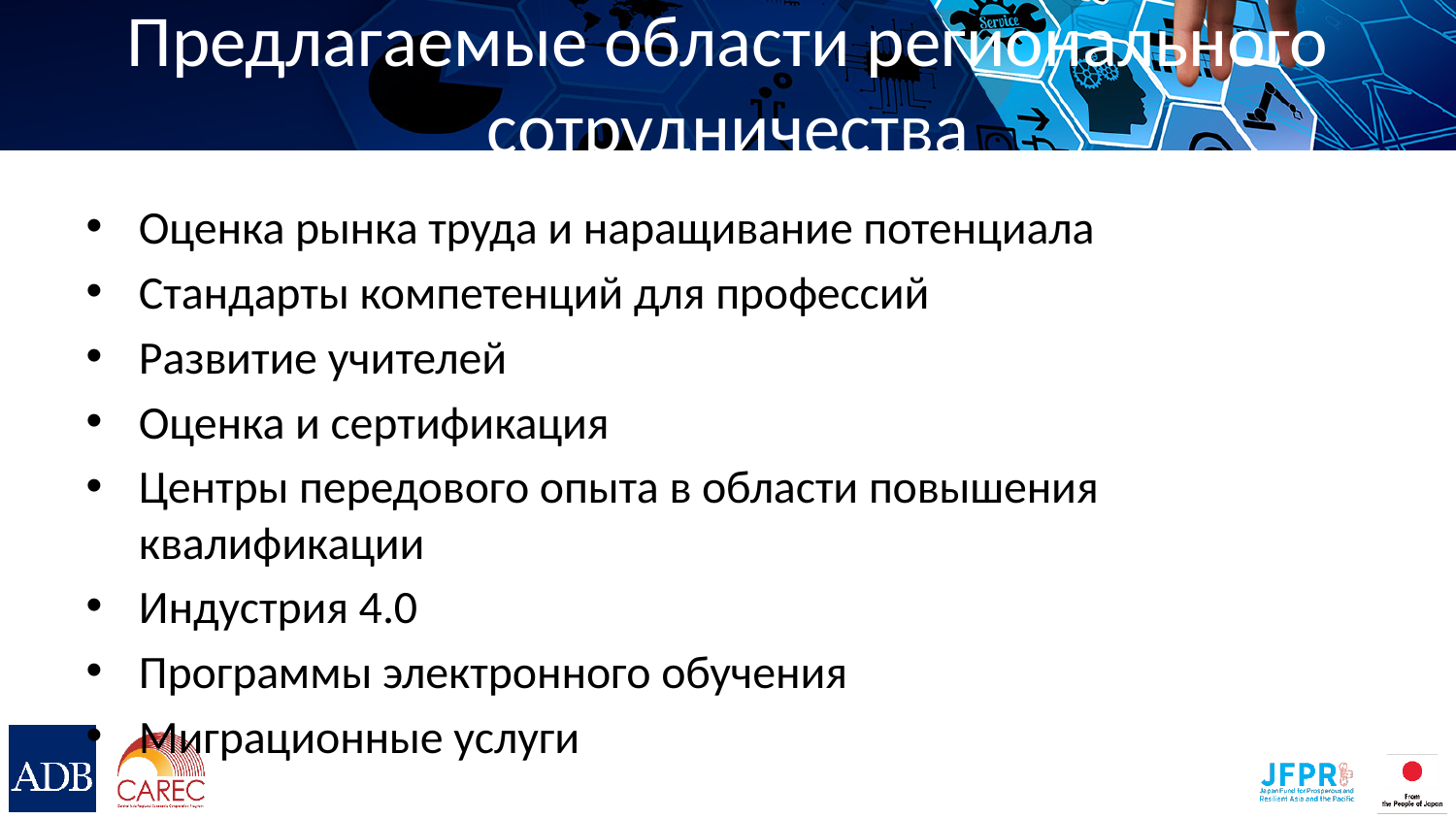

# Предлагаемые области регионального сотрудничества
Оценка рынка труда и наращивание потенциала
Стандарты компетенций для профессий
Развитие учителей
Оценка и сертификация
Центры передового опыта в области повышения квалификации
Индустрия 4.0
Программы электронного обучения
Миграционные услуги